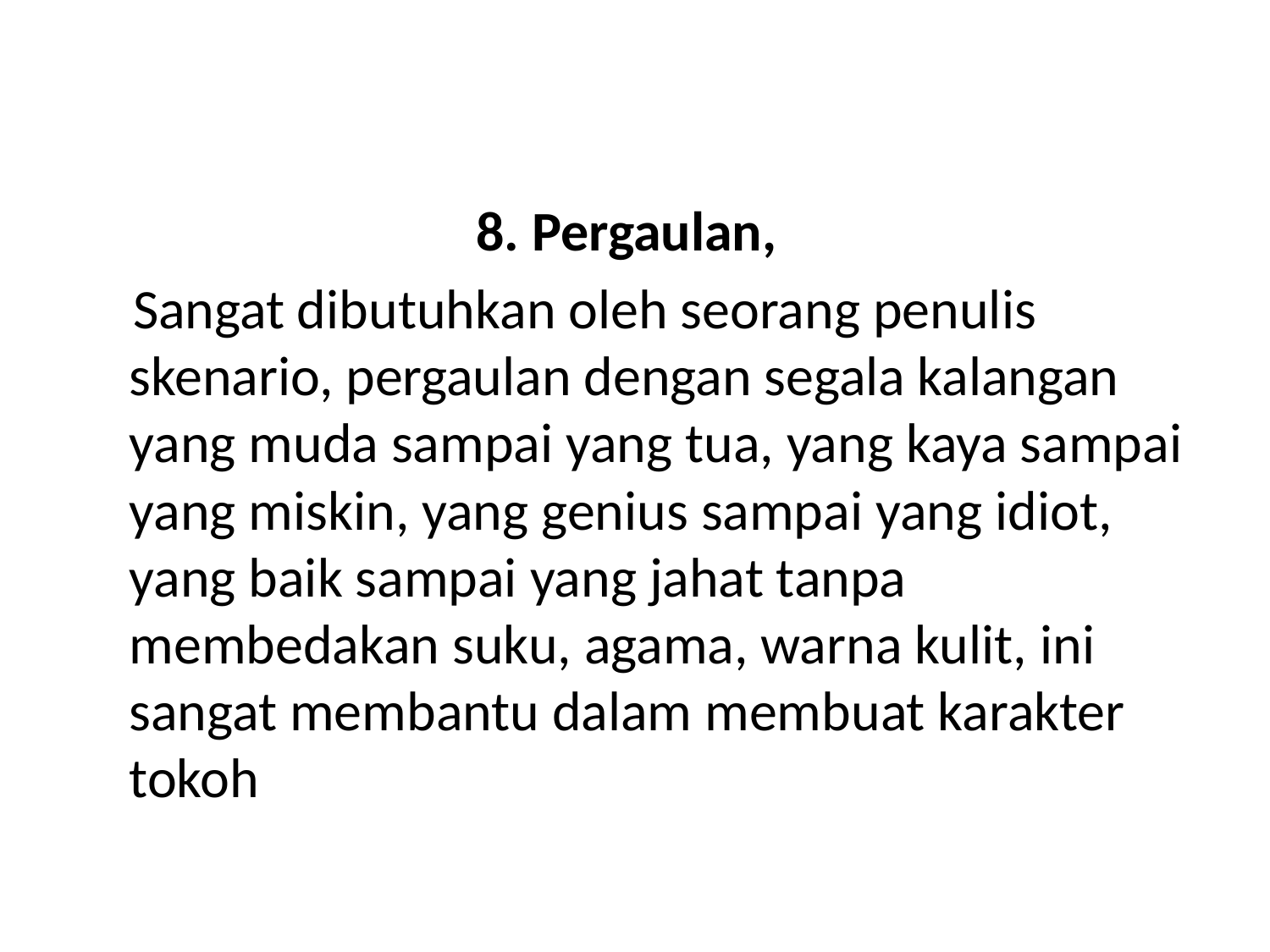

#
                               8. Pergaulan,
    Sangat dibutuhkan oleh seorang penulis skenario, pergaulan dengan segala kalangan yang muda sampai yang tua, yang kaya sampai yang miskin, yang genius sampai yang idiot, yang baik sampai yang jahat tanpa membedakan suku, agama, warna kulit, ini sangat membantu dalam membuat karakter tokoh